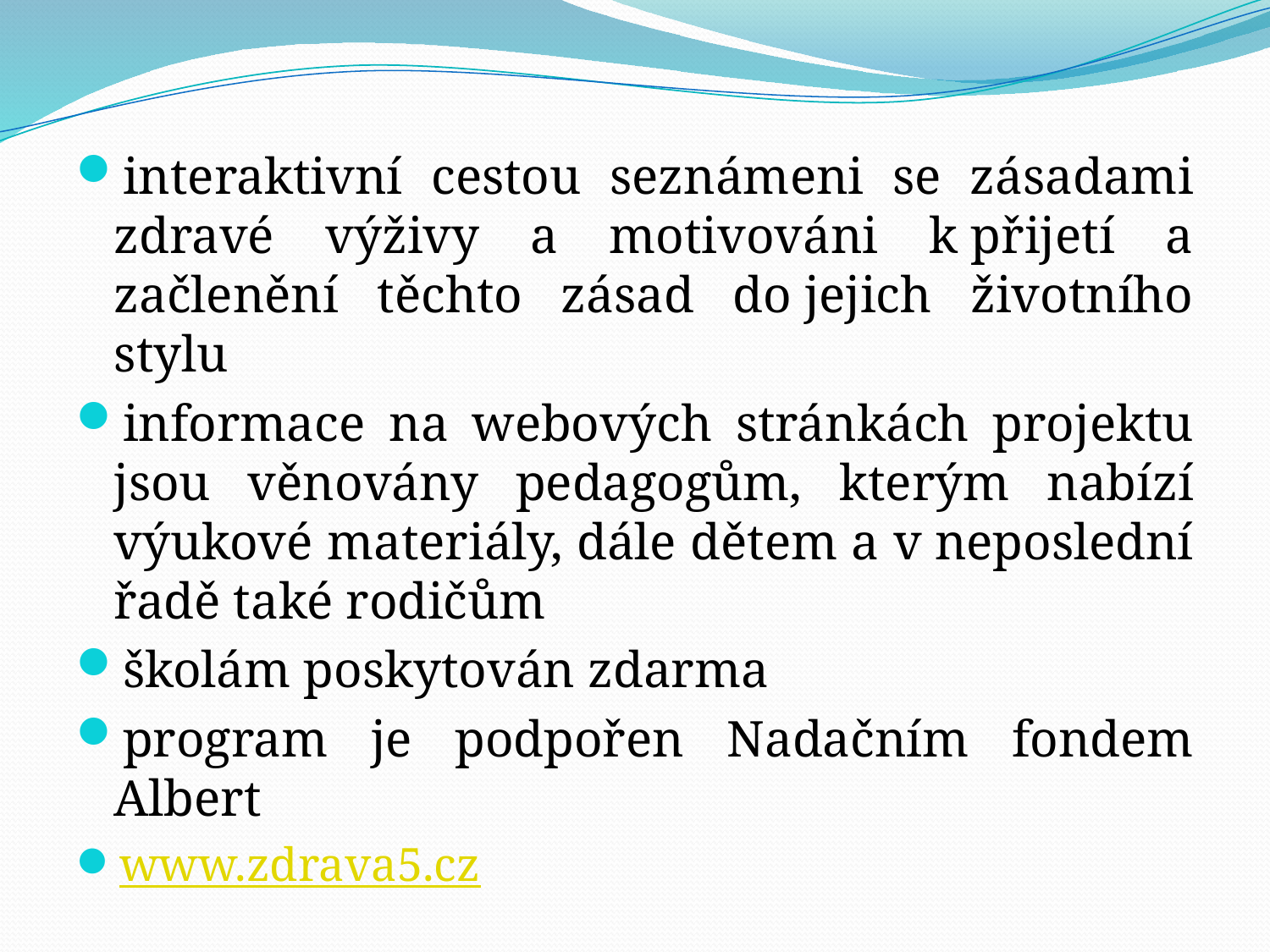

interaktivní cestou seznámeni se zásadami zdravé výživy a motivováni k přijetí a začlenění těchto zásad do jejich životního stylu
informace na webových stránkách projektu jsou věnovány pedagogům, kterým nabízí výukové materiály, dále dětem a v neposlední řadě také rodičům
školám poskytován zdarma
program je podpořen Nadačním fondem Albert
www.zdrava5.cz